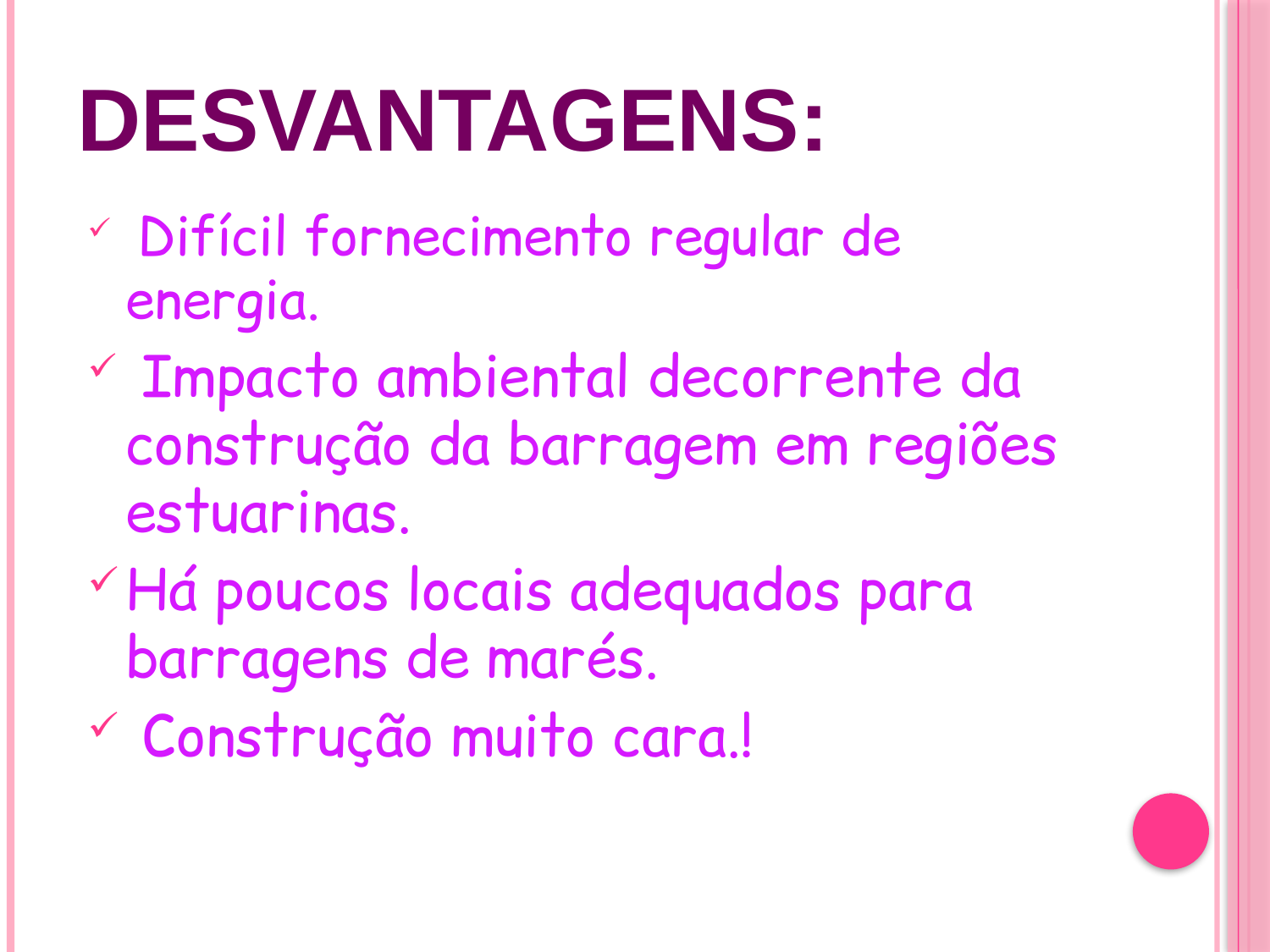

# Desvantagens:
 Difícil fornecimento regular de energia.
 Impacto ambiental decorrente da construção da barragem em regiões estuarinas.
Há poucos locais adequados para barragens de marés.
 Construção muito cara.!